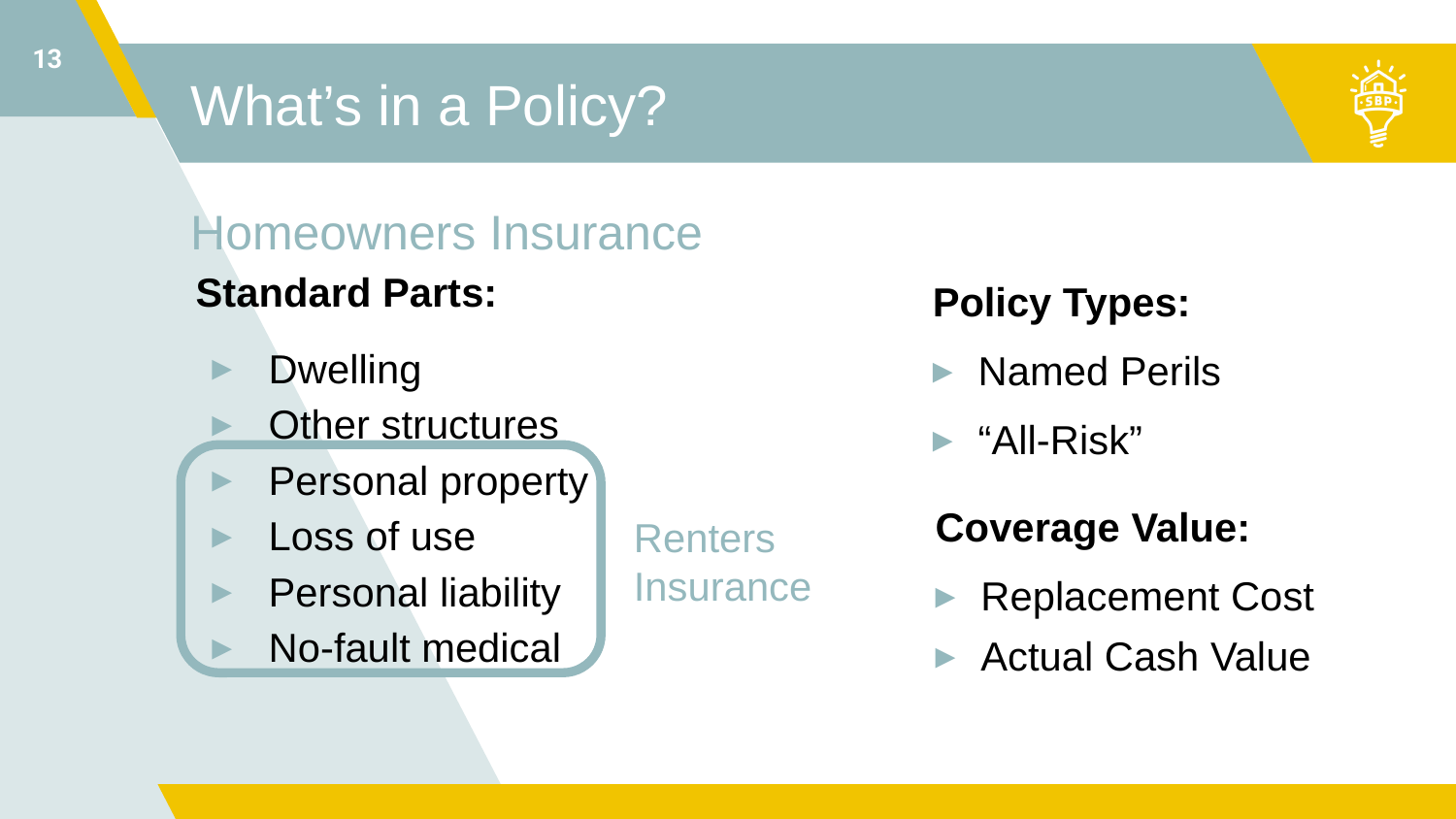

13
# What’s in a Policy?
Homeowners Insurance
Standard Parts:
Dwelling
Other structures
Personal property
Loss of use
Personal liability
No-fault medical

Policy Types:
Named Perils
“All-Risk”

Renters Insurance
Coverage Value:
Replacement Cost
Actual Cash Value